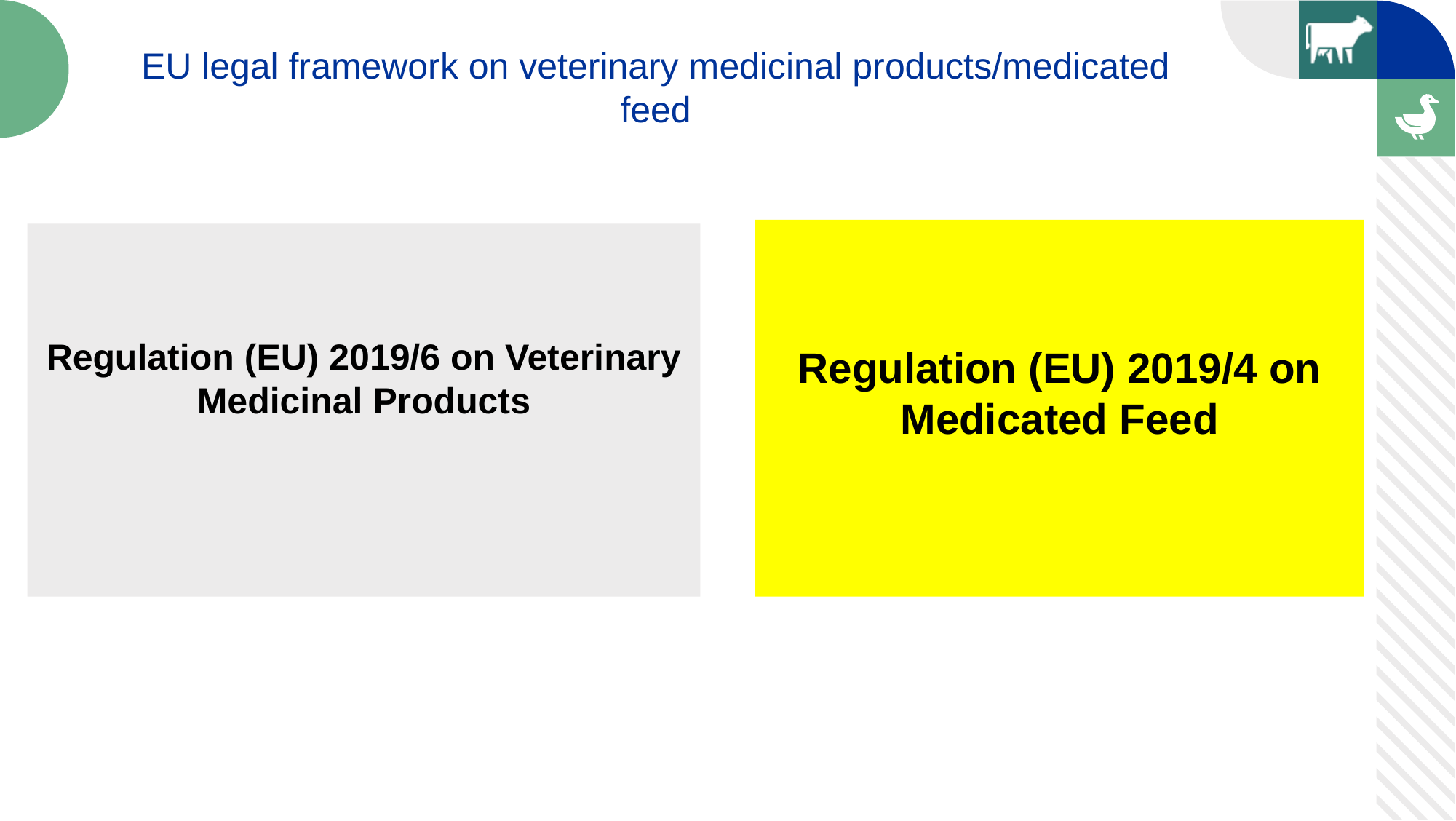

EU legal framework on veterinary medicinal products/medicated feed

Regulation (EU) 2019/4 on Medicated Feed

Regulation (EU) 2019/6 on Veterinary Medicinal Products